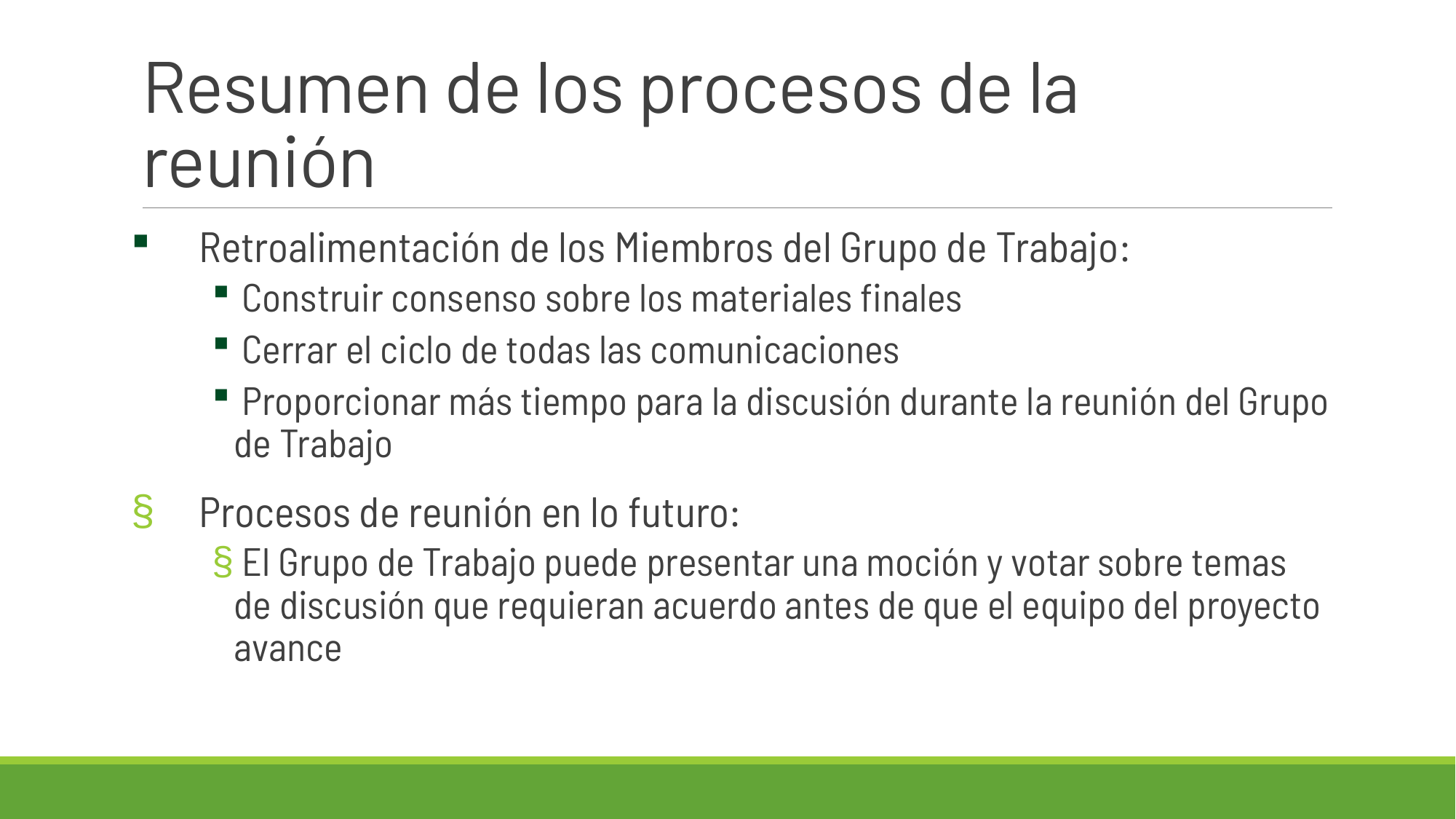

# Resumen de los procesos de la reunión
Retroalimentación de los Miembros del Grupo de Trabajo:
 Construir consenso sobre los materiales finales
 Cerrar el ciclo de todas las comunicaciones
 Proporcionar más tiempo para la discusión durante la reunión del Grupo de Trabajo
Procesos de reunión en lo futuro:
 El Grupo de Trabajo puede presentar una moción y votar sobre temas de discusión que requieran acuerdo antes de que el equipo del proyecto avance